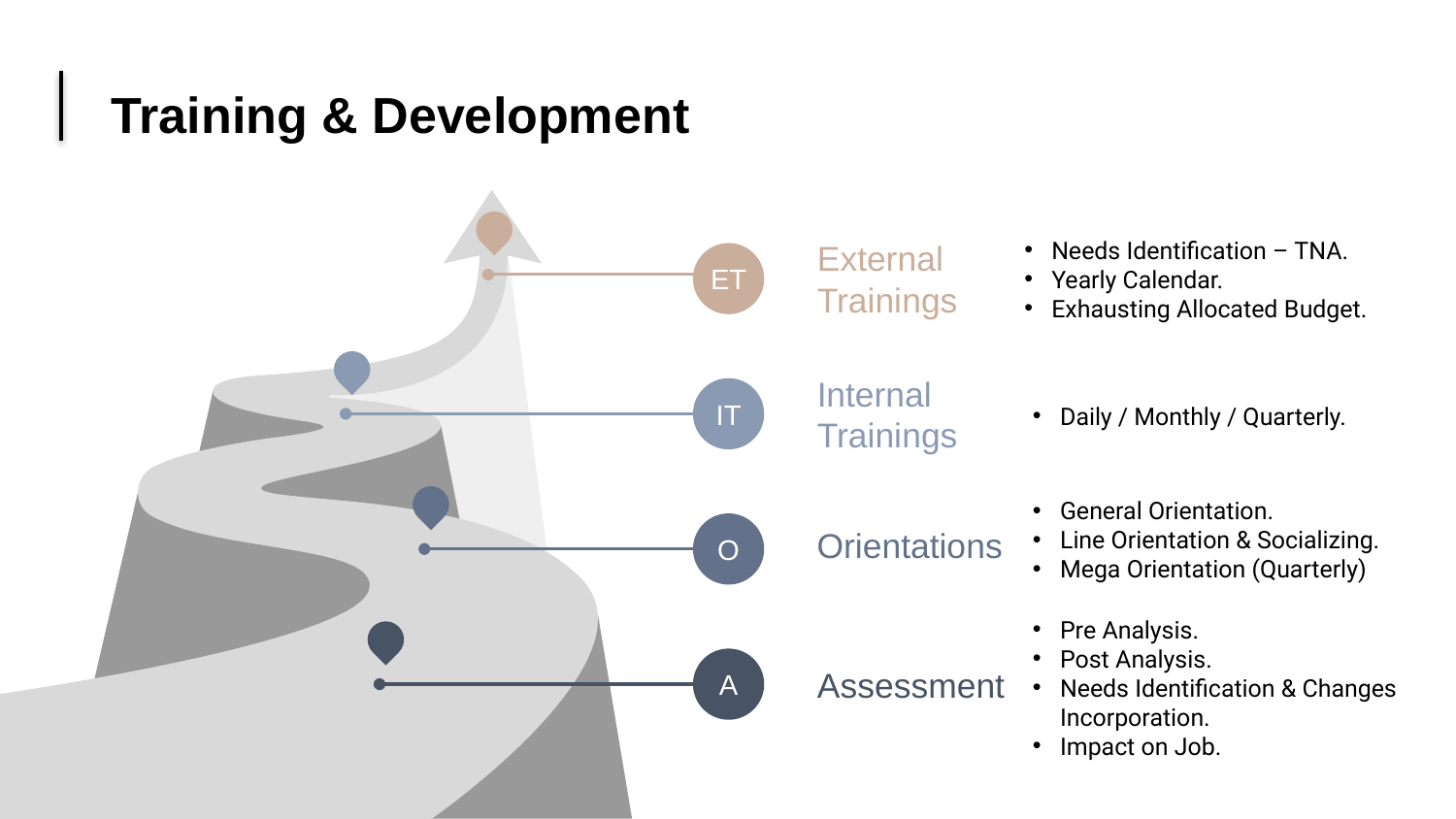

Training & Development

Needs Identification – TNA.
Yearly Calendar.
Exhausting Allocated Budget.
External Trainings
ET

Internal Trainings
Daily / Monthly / Quarterly.
IT

General Orientation.
Line Orientation & Socializing.
Mega Orientation (Quarterly)
Orientations
O

Assessment
Pre Analysis.
Post Analysis.
Needs Identification & Changes Incorporation.
Impact on Job.
A